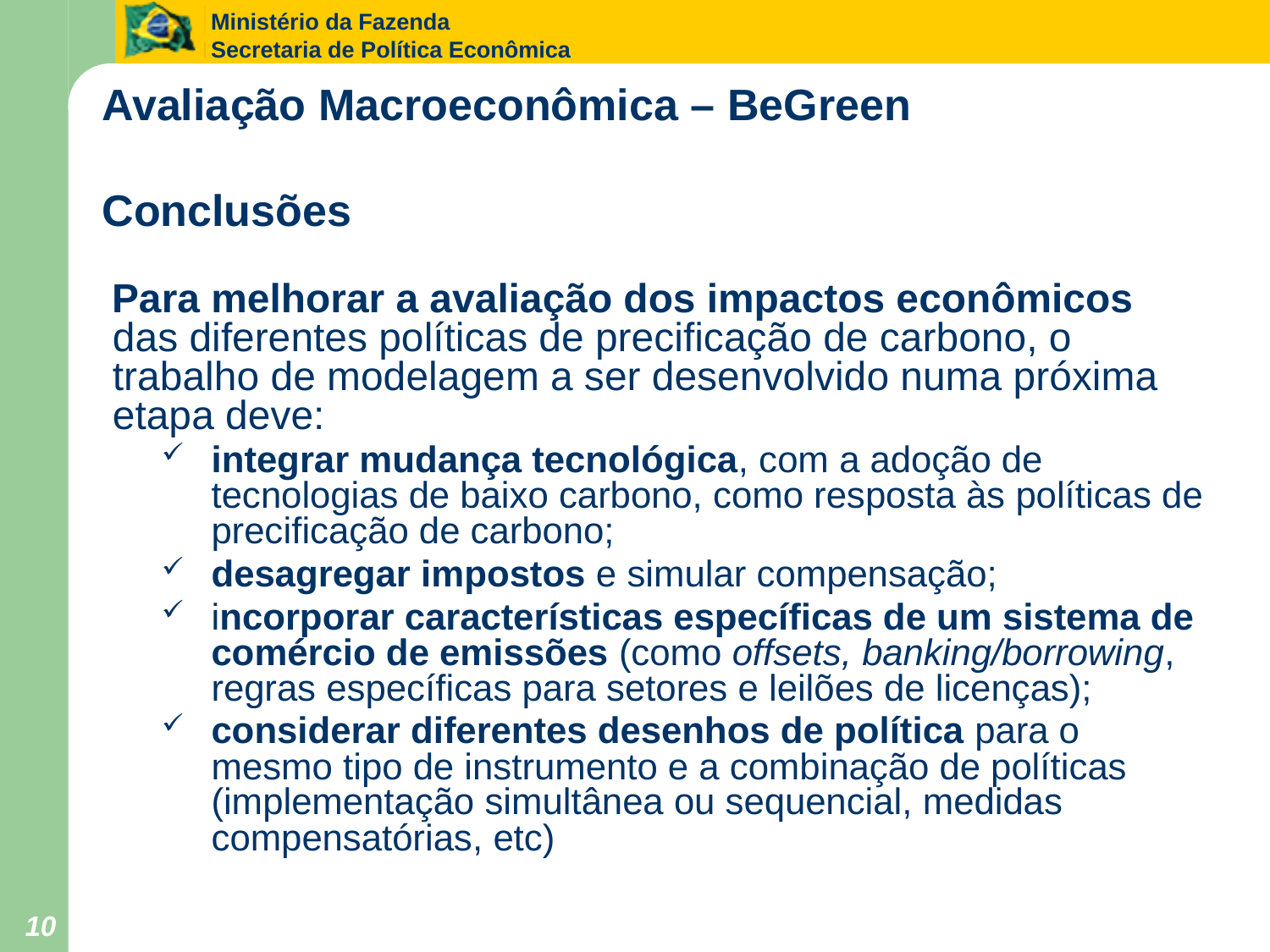

Avaliação Macroeconômica – BeGreen

Conclusões
Para melhorar a avaliação dos impactos econômicos das diferentes políticas de precificação de carbono, o trabalho de modelagem a ser desenvolvido numa próxima etapa deve:
integrar mudança tecnológica, com a adoção de tecnologias de baixo carbono, como resposta às políticas de precificação de carbono;
desagregar impostos e simular compensação;
incorporar características específicas de um sistema de comércio de emissões (como offsets, banking/borrowing, regras específicas para setores e leilões de licenças);
considerar diferentes desenhos de política para o mesmo tipo de instrumento e a combinação de políticas (implementação simultânea ou sequencial, medidas compensatórias, etc)